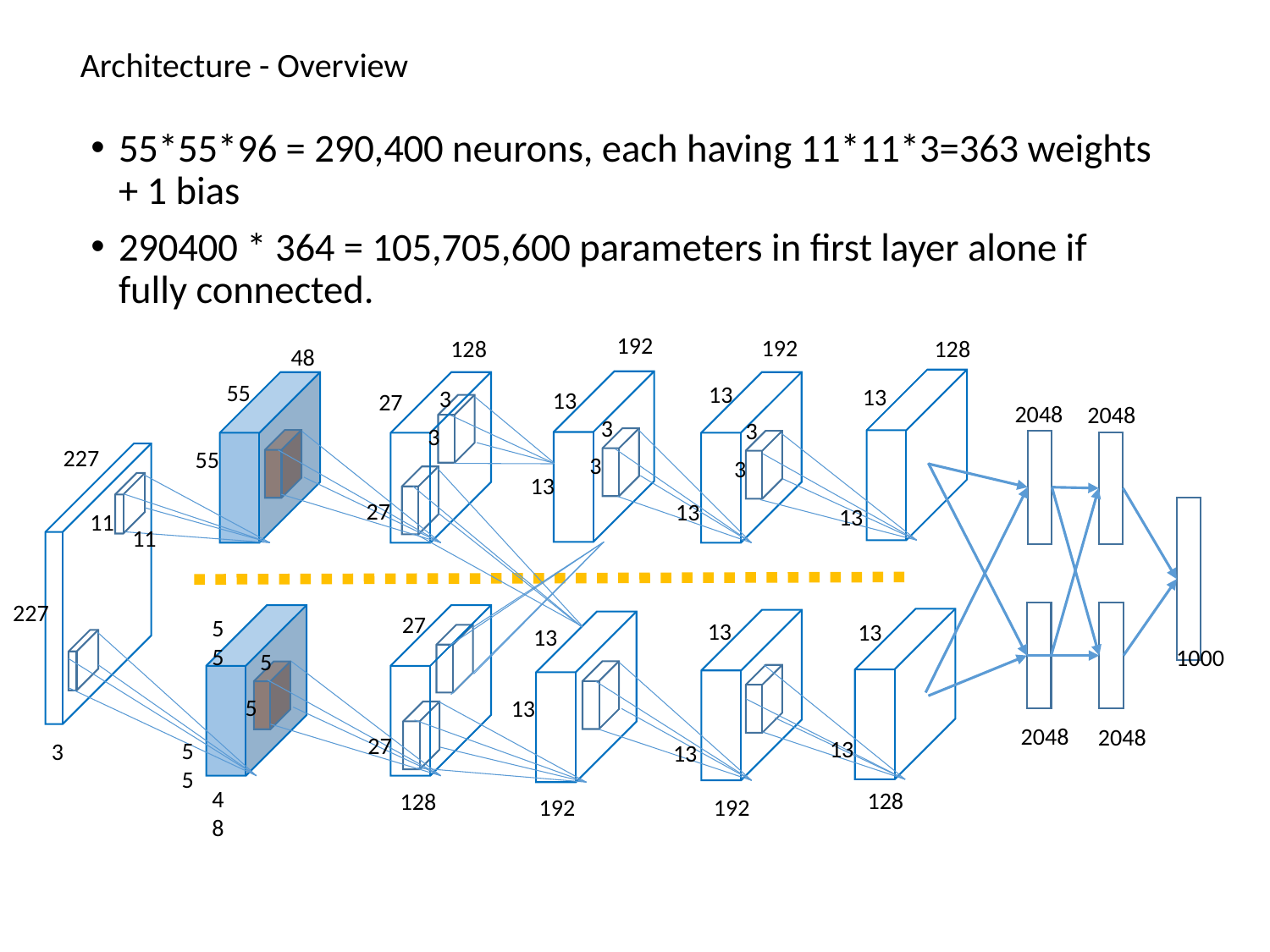

# Architecture - Overview
55*55*96 = 290,400 neurons, each having 11*11*3=363 weights + 1 bias
290400 * 364 = 105,705,600 parameters in first layer alone if fully connected.
192
192
128
128
48

55

13
13
3
13
27
2048
2048

3
3
3

227
55

3
3
13

27
13
13

11
11
227

27

55

13
13

13

1000
5

5
13

2048
2048
27
13
55
3
13
48
128
128
192
192